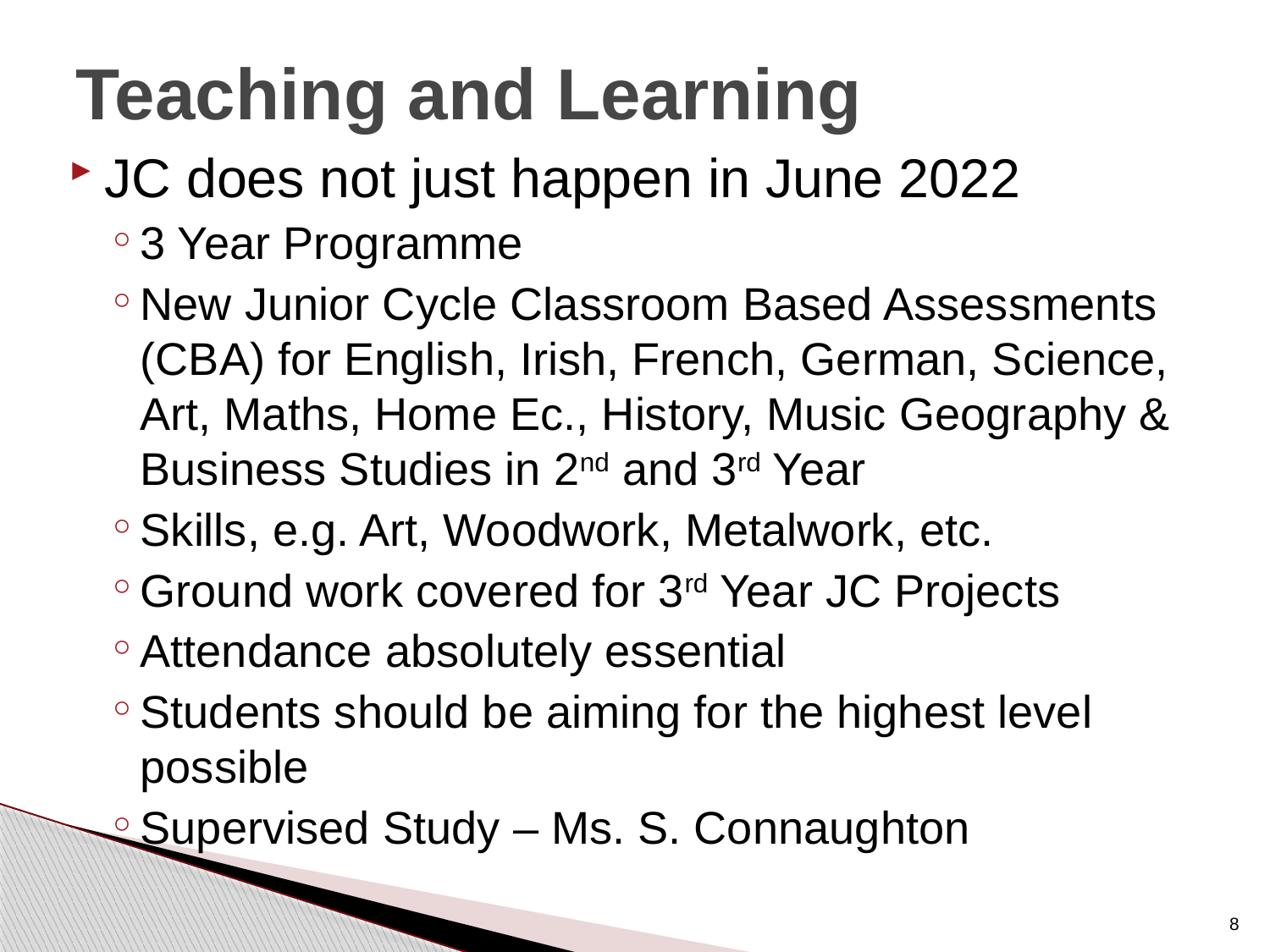

# Teaching and Learning
JC does not just happen in June 2022
3 Year Programme
New Junior Cycle Classroom Based Assessments (CBA) for English, Irish, French, German, Science, Art, Maths, Home Ec., History, Music Geography & Business Studies in 2nd and 3rd Year
Skills, e.g. Art, Woodwork, Metalwork, etc.
Ground work covered for 3rd Year JC Projects
Attendance absolutely essential
Students should be aiming for the highest level possible
Supervised Study – Ms. S. Connaughton

8